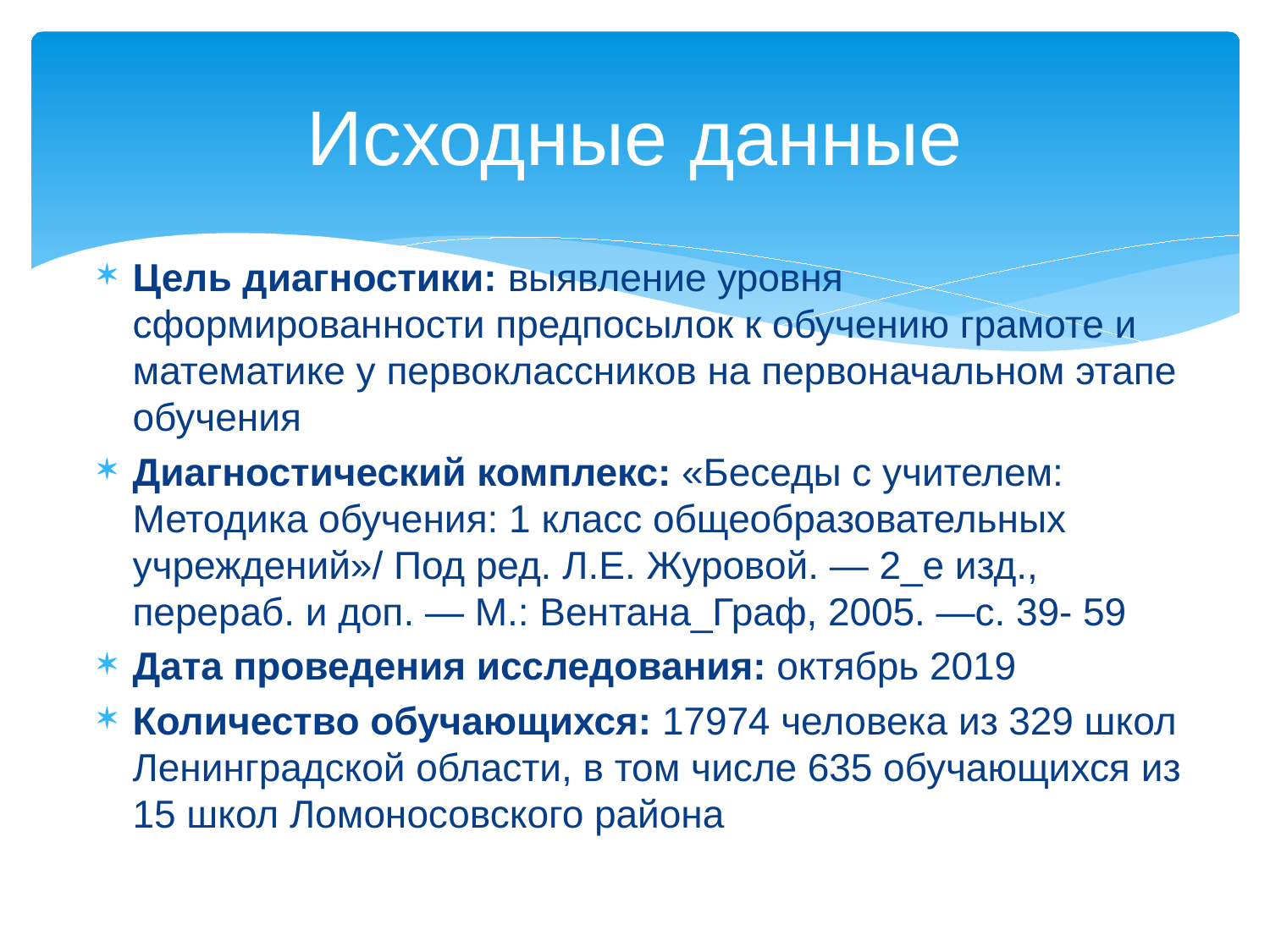

# Исходные данные
Цель диагностики: выявление уровня сформированности предпосылок к обучению грамоте и математике у первоклассников на первоначальном этапе обучения
Диагностический комплекс: «Беседы с учителем: Методика обучения: 1 класс общеобразовательных учреждений»/ Под ред. Л.Е. Журовой. — 2_е изд., перераб. и доп. — М.: Вентана_Граф, 2005. —с. 39- 59
Дата проведения исследования: октябрь 2019
Количество обучающихся: 17974 человека из 329 школ Ленинградской области, в том числе 635 обучающихся из 15 школ Ломоносовского района